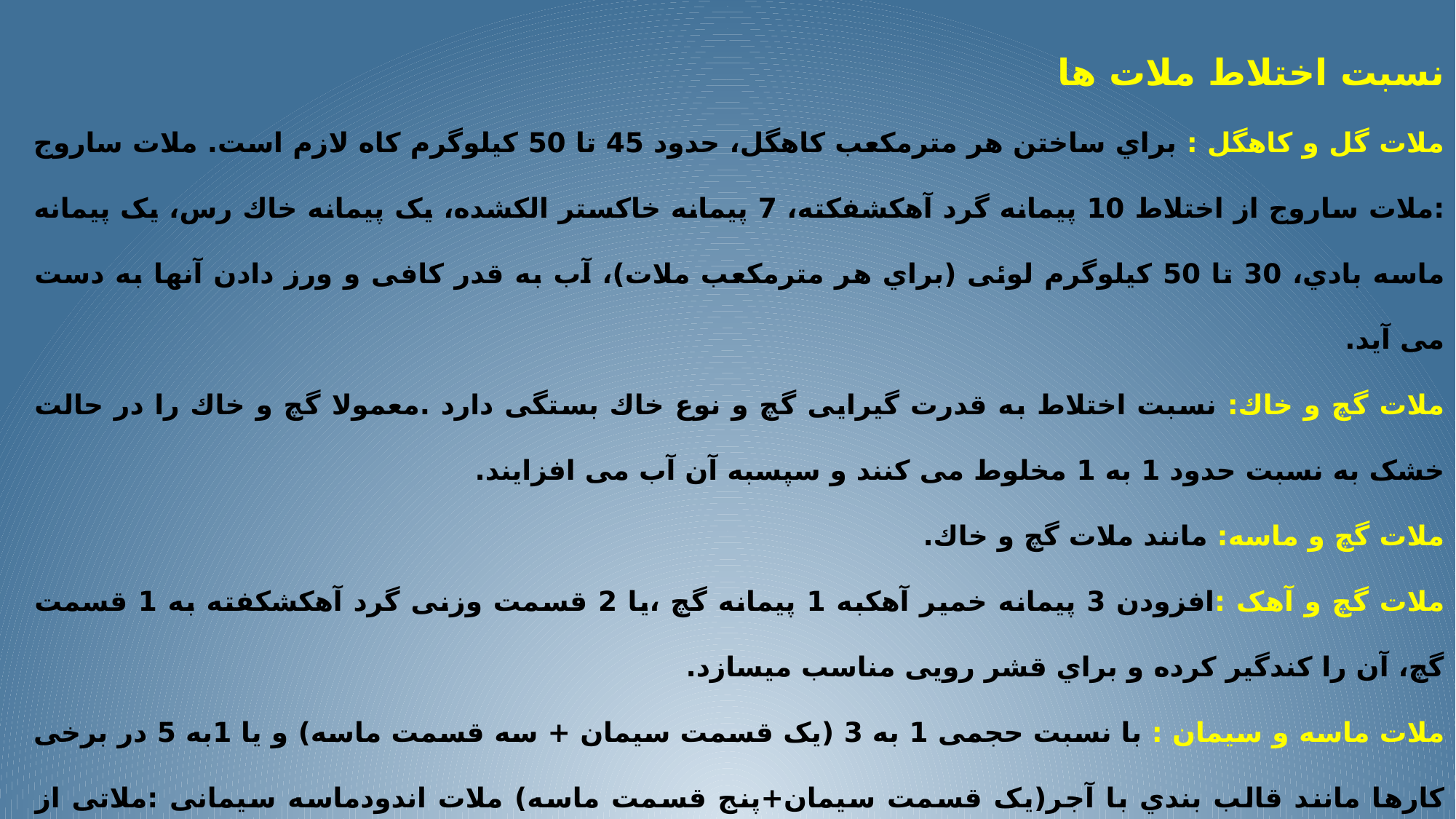

نسبت اختلاط ملات ها
ملات گل و کاهگل : براي ساختن هر مترمکعب کاهگل، حدود 45 تا 50 کیلوگرم کاه لازم است. ملات ساروج :ملات ساروج از اختلاط 10 پیمانه گرد آهکشفکته، 7 پیمانه خاکستر الکشده، یک پیمانه خاك رس، یک پیمانه ماسه بادي، 30 تا 50 کیلوگرم لوئی (براي هر مترمکعب ملات)، آب به قدر کافی و ورز دادن آنها به دست می آید.
ملات گچ و خاك: نسبت اختلاط به قدرت گیرایی گچ و نوع خاك بستگی دارد .معمولا گچ و خاك را در حالت خشک به نسبت حدود 1 به 1 مخلوط می کنند و سپسبه آن آب می افزایند.
ملات گچ و ماسه: مانند ملات گچ و خاك.
ملات گچ و آهک :افزودن 3 پیمانه خمیر آهکبه 1 پیمانه گچ ،یا 2 قسمت وزنی گرد آهکشکفته به 1 قسمت گچ، آن را کندگیر کرده و براي قشر رویی مناسب میسازد.
ملات ماسه و سیمان : با نسبت حجمى 1 به 3 (یک قسمت سیمان + سه قسمت ماسه) و یا 1به 5 در برخی کارها مانند قالب بندي با آجر(یک قسمت سیمان+پنج قسمت ماسه) ملات اندودماسه سیمانی :ملاتی از ماسه و سیمان با نسبتهاي 3:1 یا 4:1 (یکقسمت سیمان به سه یا چهار قسمت ماسه) ساخته می شود.